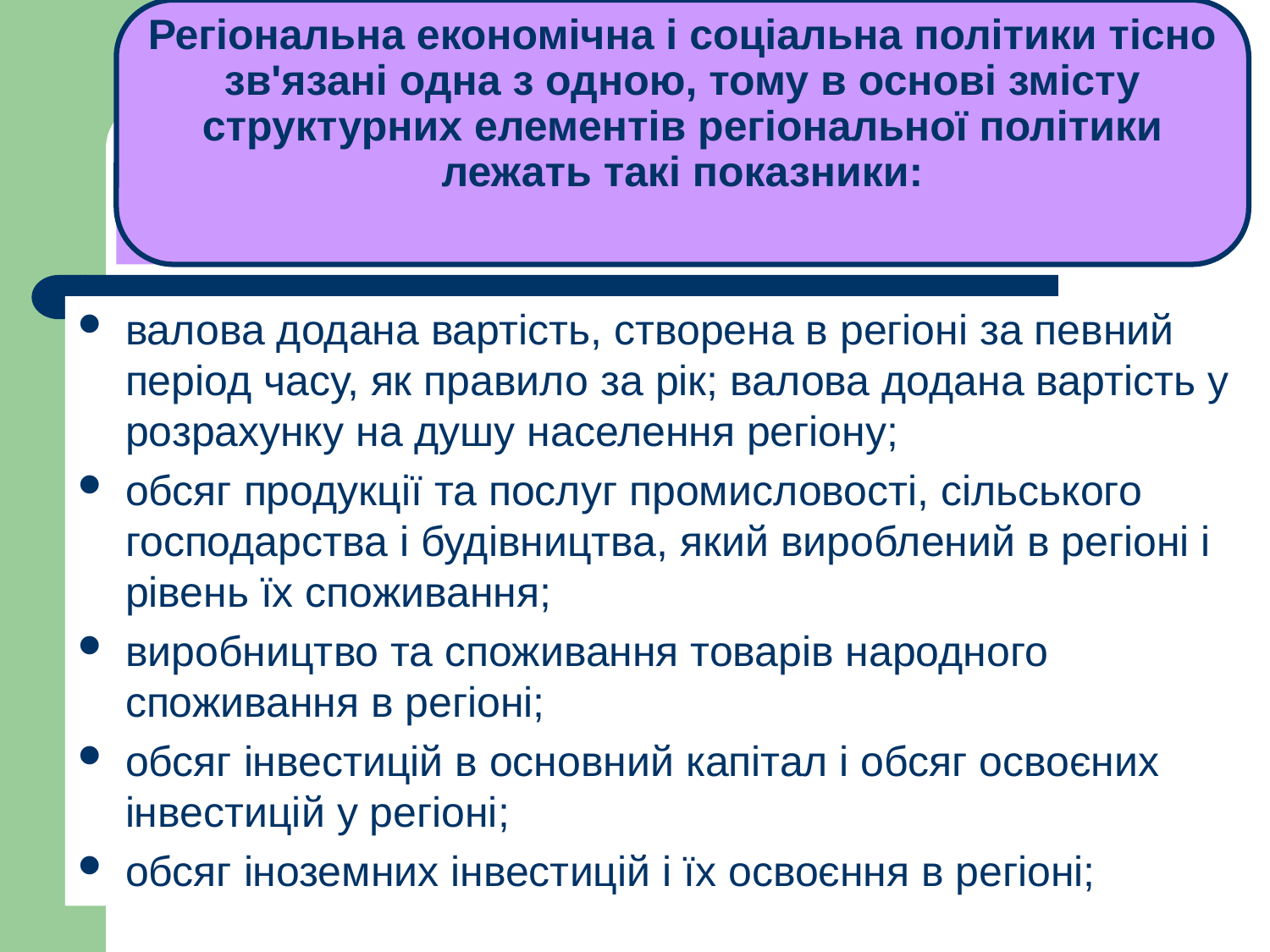

Регіональна економічна і соціальна політики тісно зв'язані одна з одною, тому в основі змісту структурних елементів регіональної політики лежать такі показники:

# ЛЕКЦІЯ 1
валова додана вартість, створена в регіоні за певний період часу, як правило за рік; валова додана вартість у розрахунку на душу населення регіону;
обсяг продукції та послуг промисловості, сільського господарства і будівництва, який вироблений в регіоні і рівень їх споживання;
виробництво та споживання товарів народного споживання в регіоні;
обсяг інвестицій в основний капітал і обсяг освоєних інвестицій у регіоні;
обсяг іноземних інвестицій і їх освоєння в регіоні;